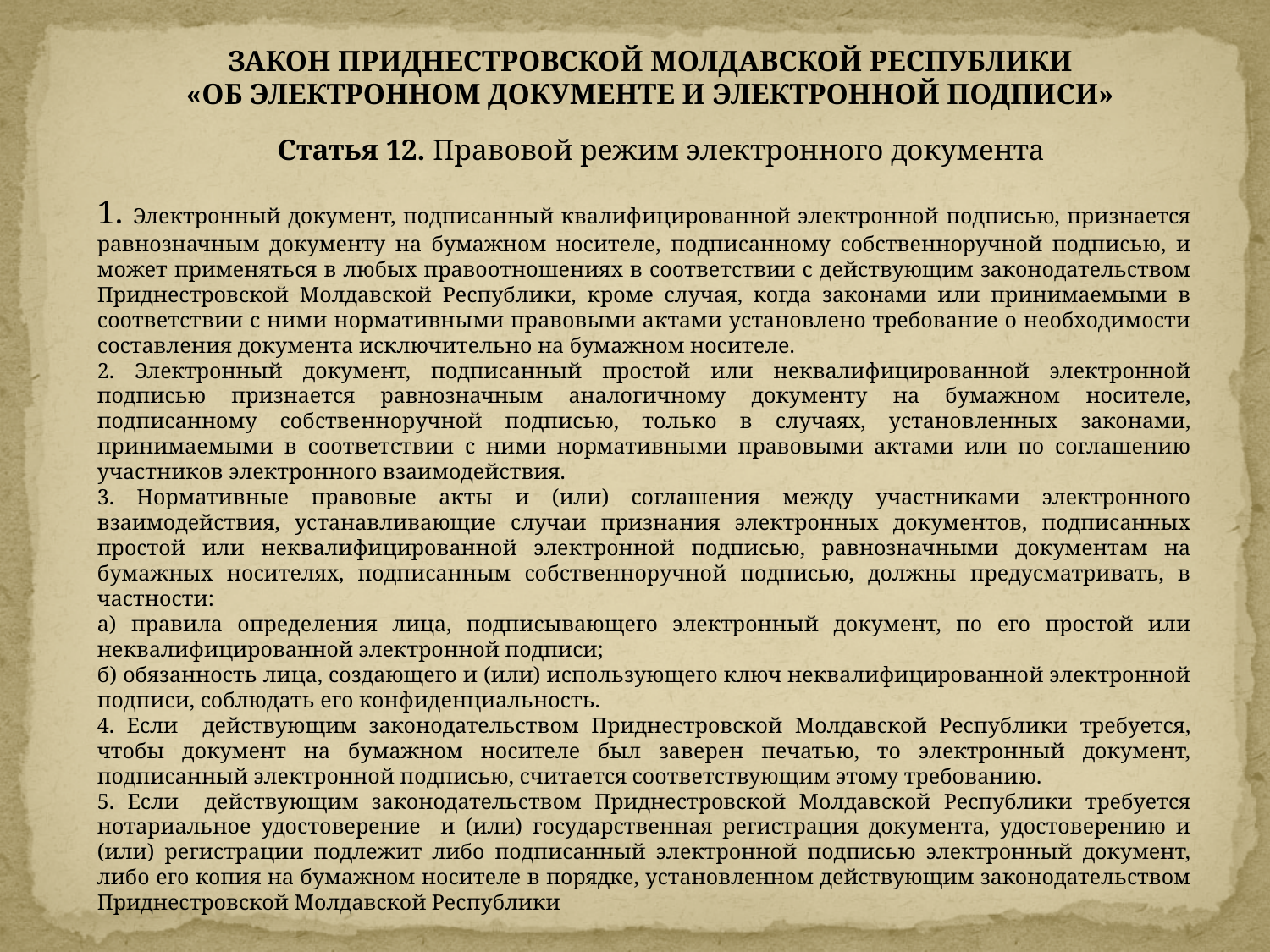

ЗАКОН ПРИДНЕСТРОВСКОЙ МОЛДАВСКОЙ РЕСПУБЛИКИ
«ОБ ЭЛЕКТРОННОМ ДОКУМЕНТЕ И ЭЛЕКТРОННОЙ ПОДПИСИ»
Статья 12. Правовой режим электронного документа

1. Электронный документ, подписанный квалифицированной электронной подписью, признается равнозначным документу на бумажном носителе, подписанному собственноручной подписью, и может применяться в любых правоотношениях в соответствии с действующим законодательством Приднестровской Молдавской Республики, кроме случая, когда законами или принимаемыми в соответствии с ними нормативными правовыми актами установлено требование о необходимости составления документа исключительно на бумажном носителе.
2. Электронный документ, подписанный простой или неквалифицированной электронной подписью признается равнозначным аналогичному документу на бумажном носителе, подписанному собственноручной подписью, только в случаях, установленных законами, принимаемыми в соответствии с ними нормативными правовыми актами или по соглашению участников электронного взаимодействия.
3. Нормативные правовые акты и (или) соглашения между участниками электронного взаимодействия, устанавливающие случаи признания электронных документов, подписанных простой или неквалифицированной электронной подписью, равнозначными документам на бумажных носителях, подписанным собственноручной подписью, должны предусматривать, в частности:
а) правила определения лица, подписывающего электронный документ, по его простой или неквалифицированной электронной подписи;
б) обязанность лица, создающего и (или) использующего ключ неквалифицированной электронной подписи, соблюдать его конфиденциальность.
4. Если  действующим законодательством Приднестровской Молдавской Республики требуется, чтобы документ на бумажном носителе был заверен печатью, то электронный документ, подписанный электронной подписью, считается соответствующим этому требованию.
5. Если  действующим законодательством Приднестровской Молдавской Республики требуется нотариальное удостоверение  и (или) государственная регистрация документа, удостоверению и (или) регистрации подлежит либо подписанный электронной подписью электронный документ, либо его копия на бумажном носителе в порядке, установленном действующим законодательством Приднестровской Молдавской Республики